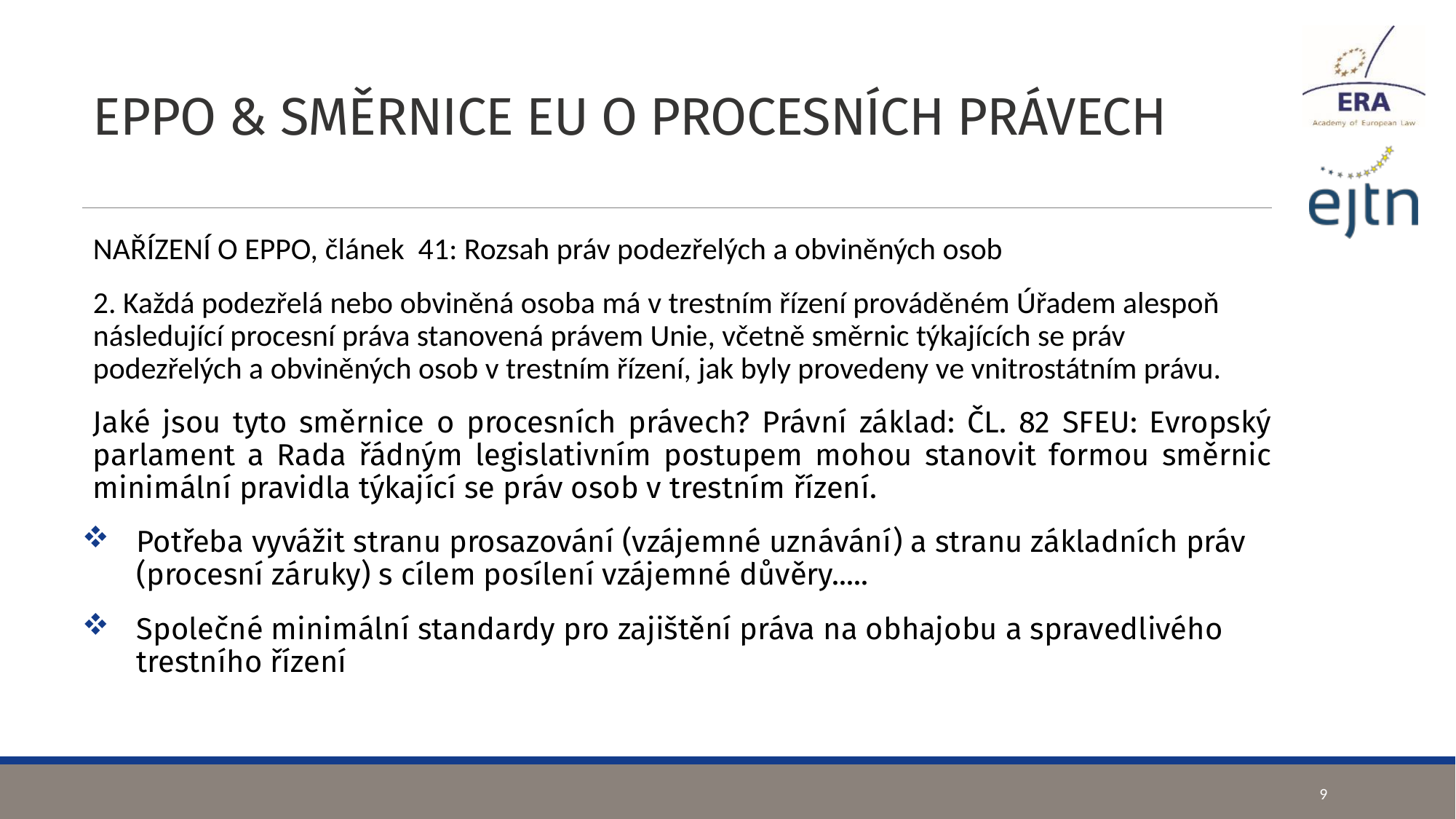

# EPPO & SMĚRNICE EU O PROCESNÍCH PRÁVECH
NAŘÍZENÍ O EPPO, článek  41: Rozsah práv podezřelých a obviněných osob
2. Každá podezřelá nebo obviněná osoba má v trestním řízení prováděném Úřadem alespoň následující procesní práva stanovená právem Unie, včetně směrnic týkajících se práv podezřelých a obviněných osob v trestním řízení, jak byly provedeny ve vnitrostátním právu.
Jaké jsou tyto směrnice o procesních právech? Právní základ: ČL. 82 SFEU: Evropský parlament a Rada řádným legislativním postupem mohou stanovit formou směrnic minimální pravidla týkající se práv osob v trestním řízení.
Potřeba vyvážit stranu prosazování (vzájemné uznávání) a stranu základních práv (procesní záruky) s cílem posílení vzájemné důvěry.....
Společné minimální standardy pro zajištění práva na obhajobu a spravedlivého trestního řízení
9